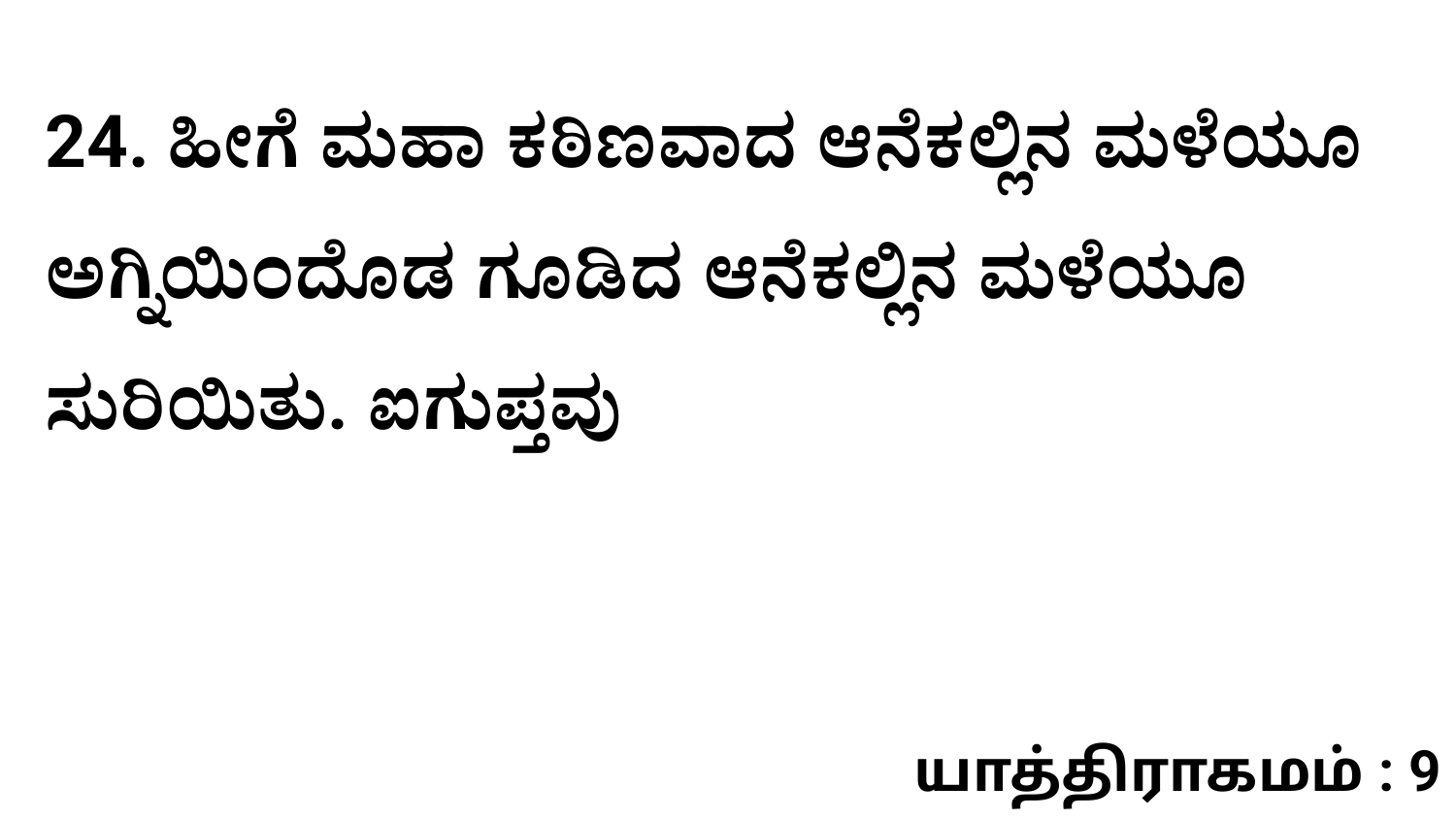

24. ಹೀಗೆ ಮಹಾ ಕಠಿಣವಾದ ಆನೆಕಲ್ಲಿನ ಮಳೆಯೂ ಅಗ್ನಿಯಿಂದೊಡ ಗೂಡಿದ ಆನೆಕಲ್ಲಿನ ಮಳೆಯೂ ಸುರಿಯಿತು. ಐಗುಪ್ತವು
யாத்திராகமம் : 9